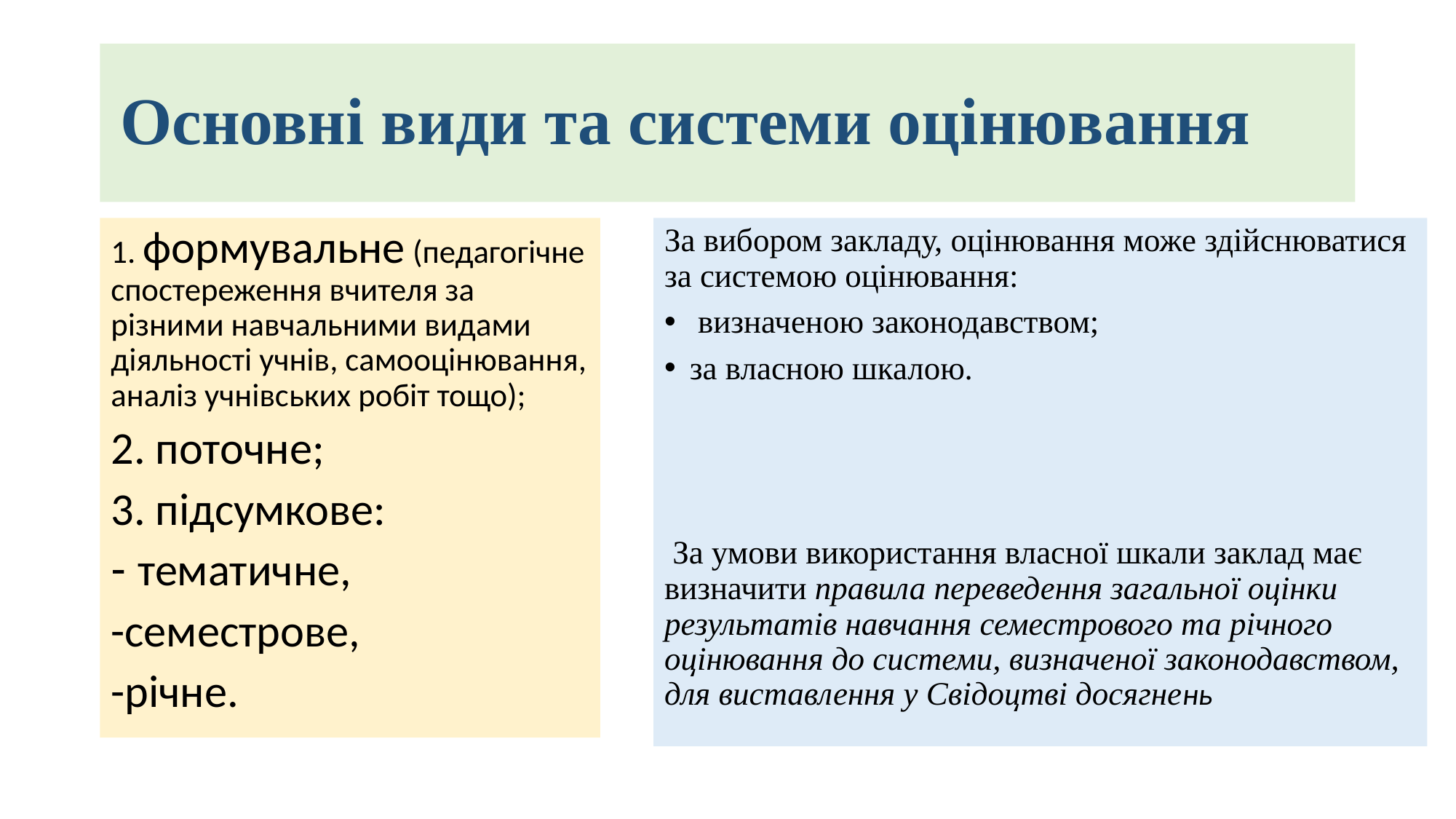

# Основні види та системи оцінювання
1. формувальне (педагогічне спостереження вчителя за різними навчальними видами діяльності учнів, самооцінювання, аналіз учнівських робіт тощо);
2. поточне;
3. підсумкове:
тематичне,
-семестрове,
-річне.
За вибором закладу, оцінювання може здійснюватися за системою оцінювання:
 визначеною законодавством;
за власною шкалою.

 За умови використання власної шкали заклад має визначити правила переведення загальної оцінки результатів навчання семестрового та річного оцінювання до системи, визначеної законодавством, для виставлення у Свідоцтві досягнень